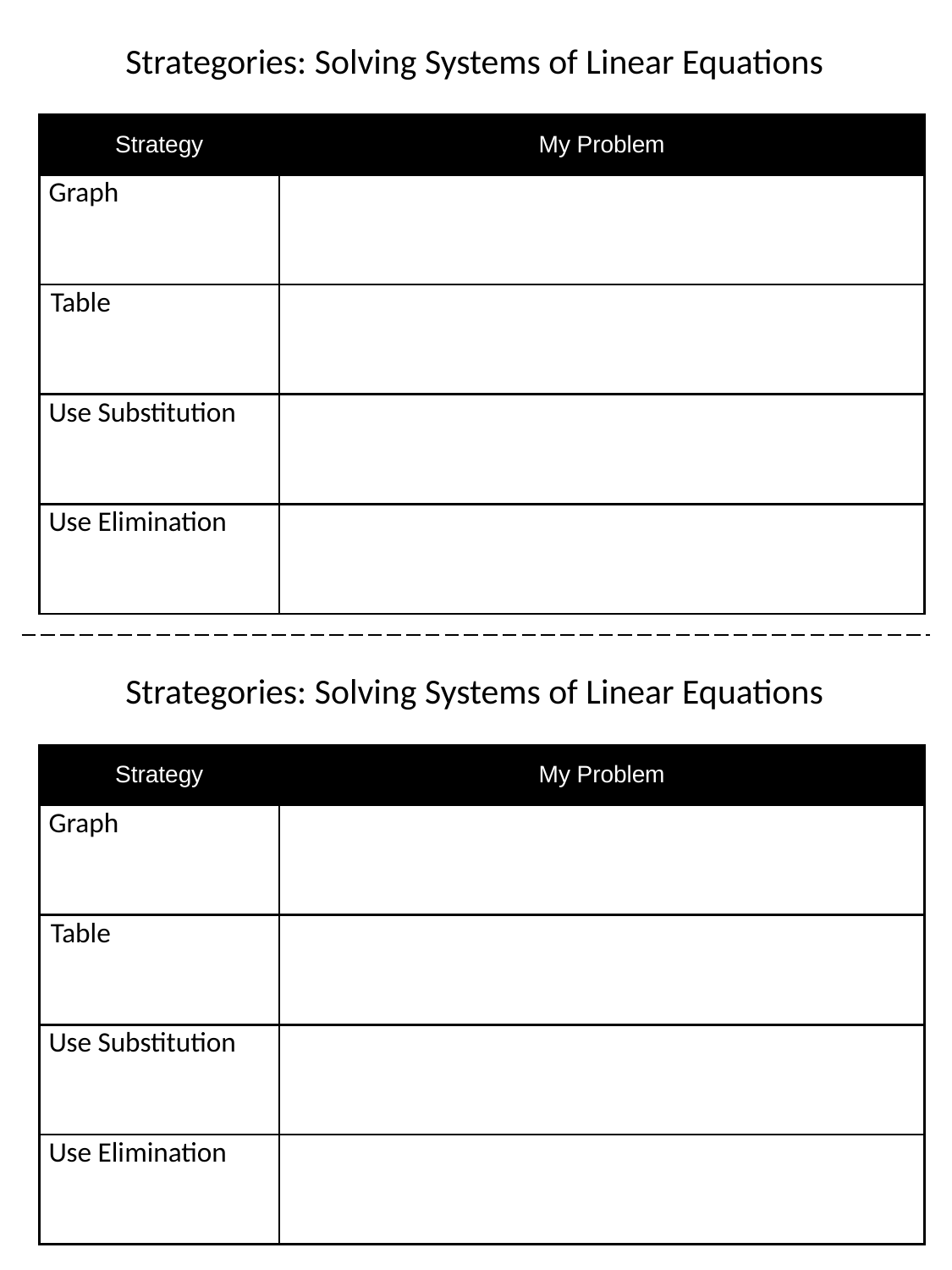

Strategories: Solving Systems of Linear Equations
| Strategy | My Problem |
| --- | --- |
| Graph |  |
| Table |  |
| Use Substitution |  |
| Use Elimination |  |
Strategories: Solving Systems of Linear Equations
| Strategy | My Problem |
| --- | --- |
| Graph |  |
| Table |  |
| Use Substitution |  |
| Use Elimination |  |